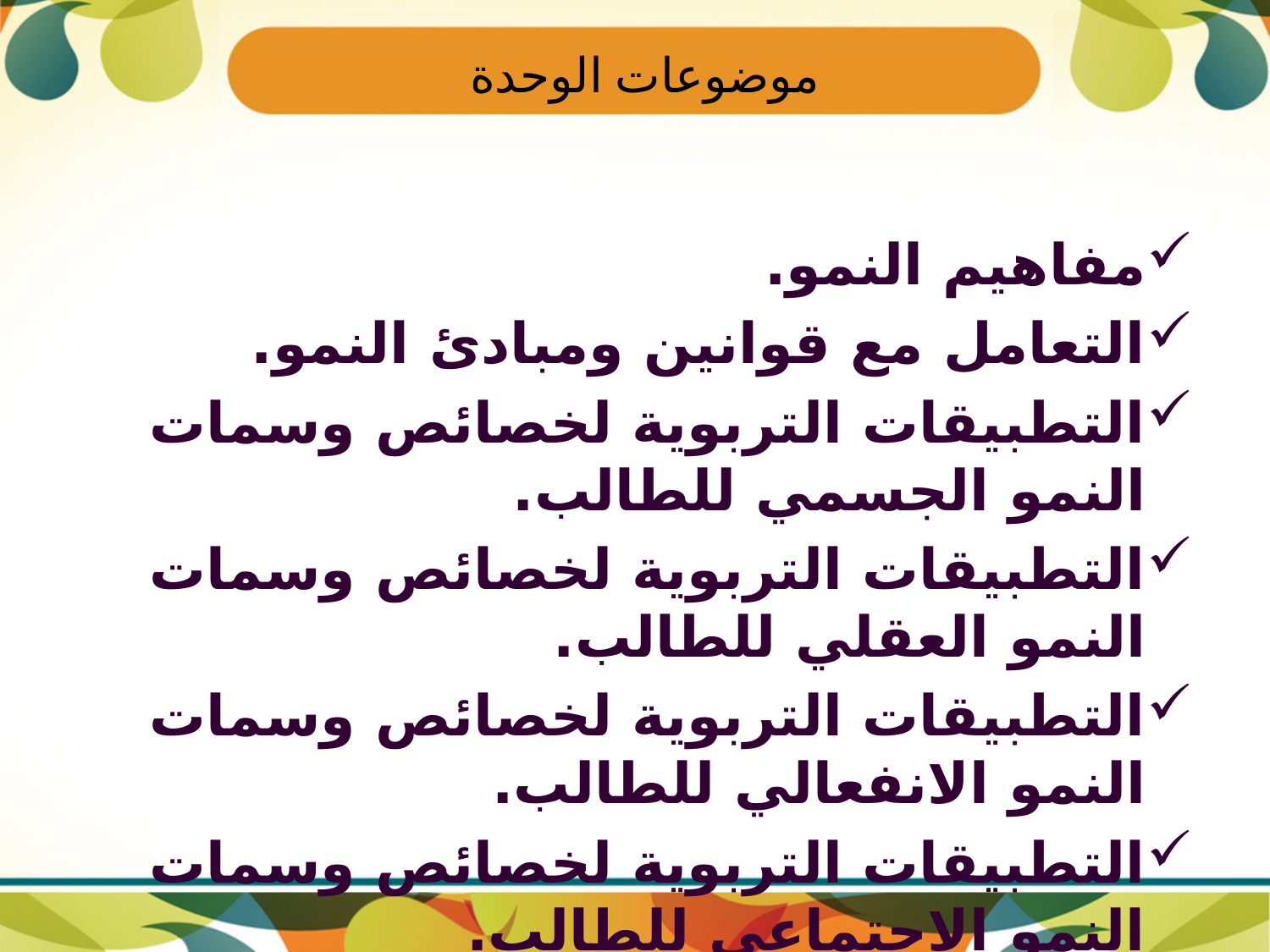

# موضوعات الوحدة
مفاهيم النمو.
التعامل مع قوانين ومبادئ النمو.
التطبيقات التربوية لخصائص وسمات النمو الجسمي للطالب.
التطبيقات التربوية لخصائص وسمات النمو العقلي للطالب.
التطبيقات التربوية لخصائص وسمات النمو الانفعالي للطالب.
التطبيقات التربوية لخصائص وسمات النمو الاجتماعي للطالب.